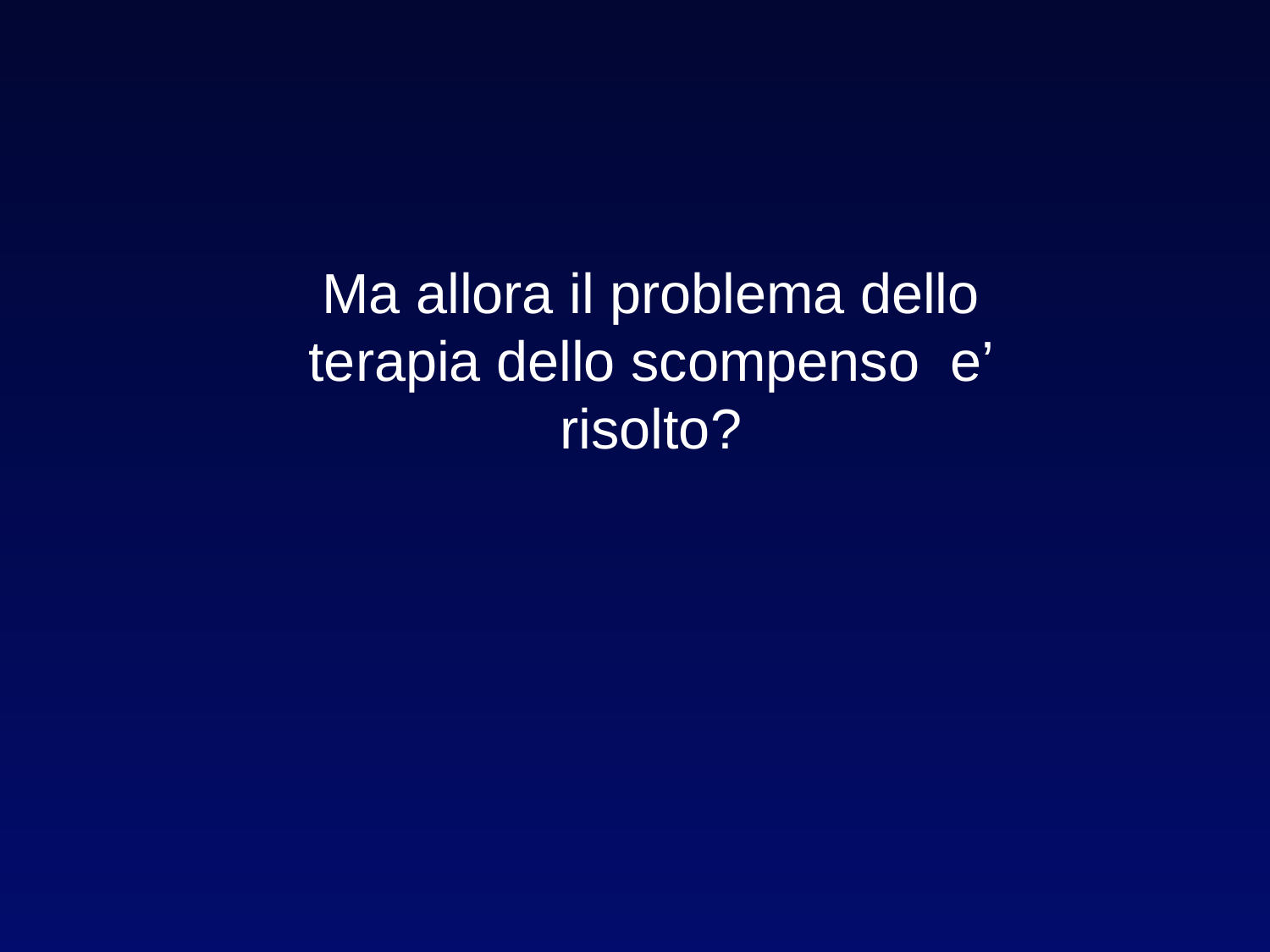

Ma allora il problema dello terapia dello scompenso  e’ risolto?